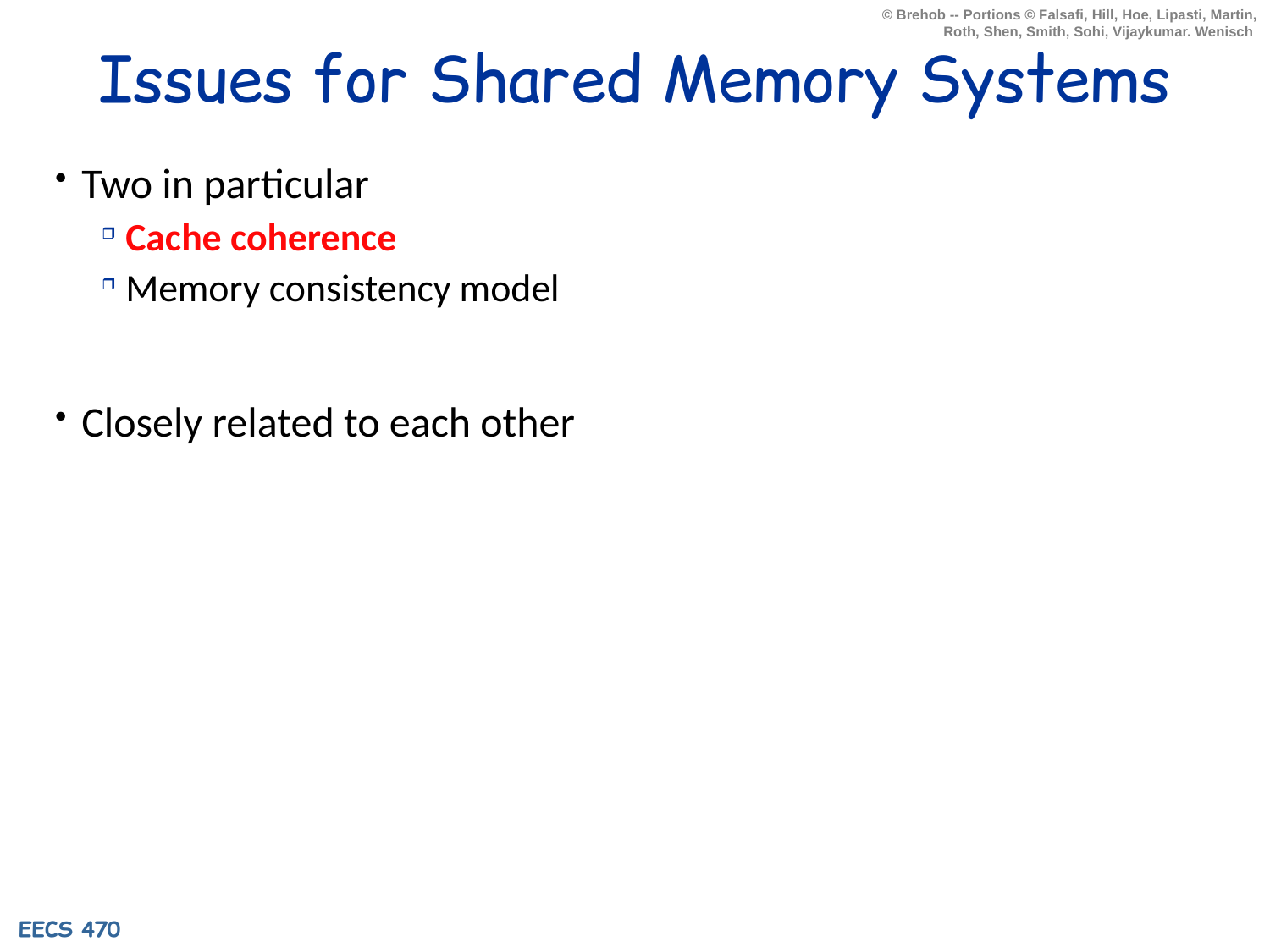

# Issues for Shared Memory Systems
Two in particular
Cache coherence
Memory consistency model

Closely related to each other